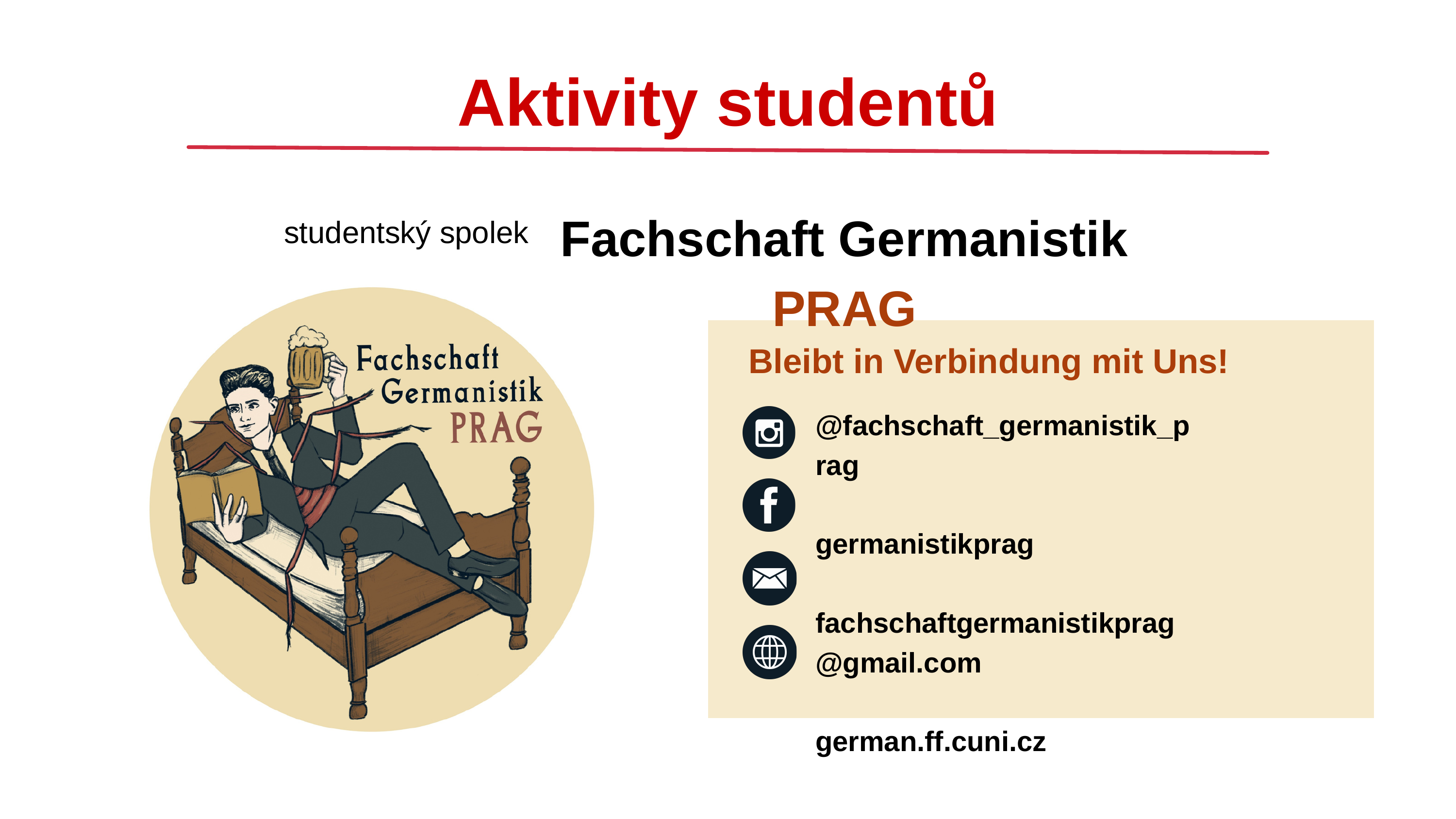

Aktivity studentů

Fachschaft Germanistik PRAG
studentský spolek

Bleibt in Verbindung mit Uns!
@fachschaft_germanistik_prag

germanistikprag

fachschaftgermanistikprag@gmail.com

german.ff.cuni.cz